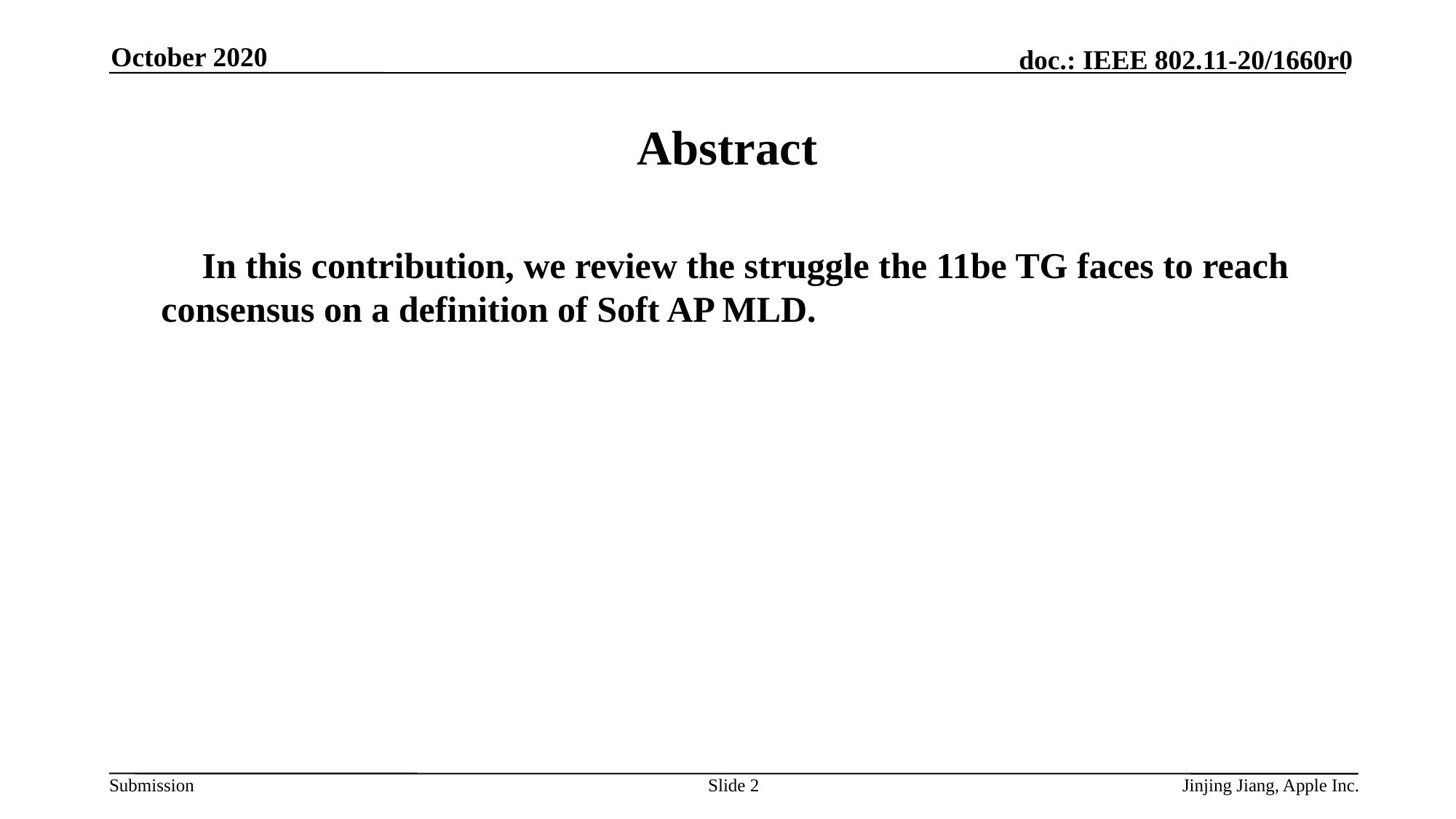

October 2020
# Abstract
         In this contribution, we review the struggle the 11be TG faces to reach consensus on a definition of Soft AP MLD.
Slide 2
Jinjing Jiang, Apple Inc.